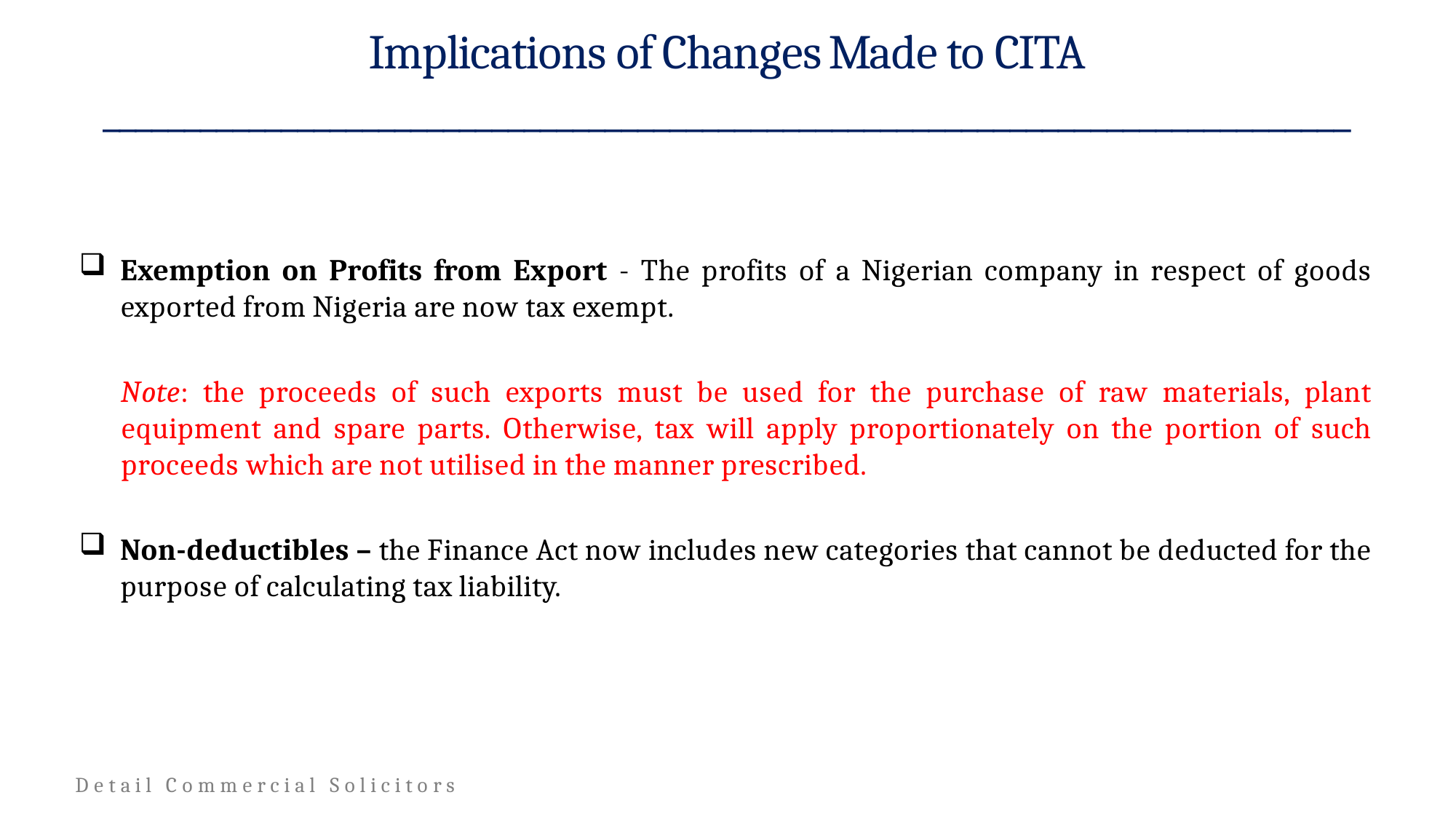

# Implications of Changes Made to CITA _____________________________________________________________________________

Exemption on Profits from Export - The profits of a Nigerian company in respect of goods exported from Nigeria are now tax exempt.

Note: the proceeds of such exports must be used for the purchase of raw materials, plant equipment and spare parts. Otherwise, tax will apply proportionately on the portion of such proceeds which are not utilised in the manner prescribed.

Non-deductibles – the Finance Act now includes new categories that cannot be deducted for the purpose of calculating tax liability.

5
Detail Commercial Solicitors